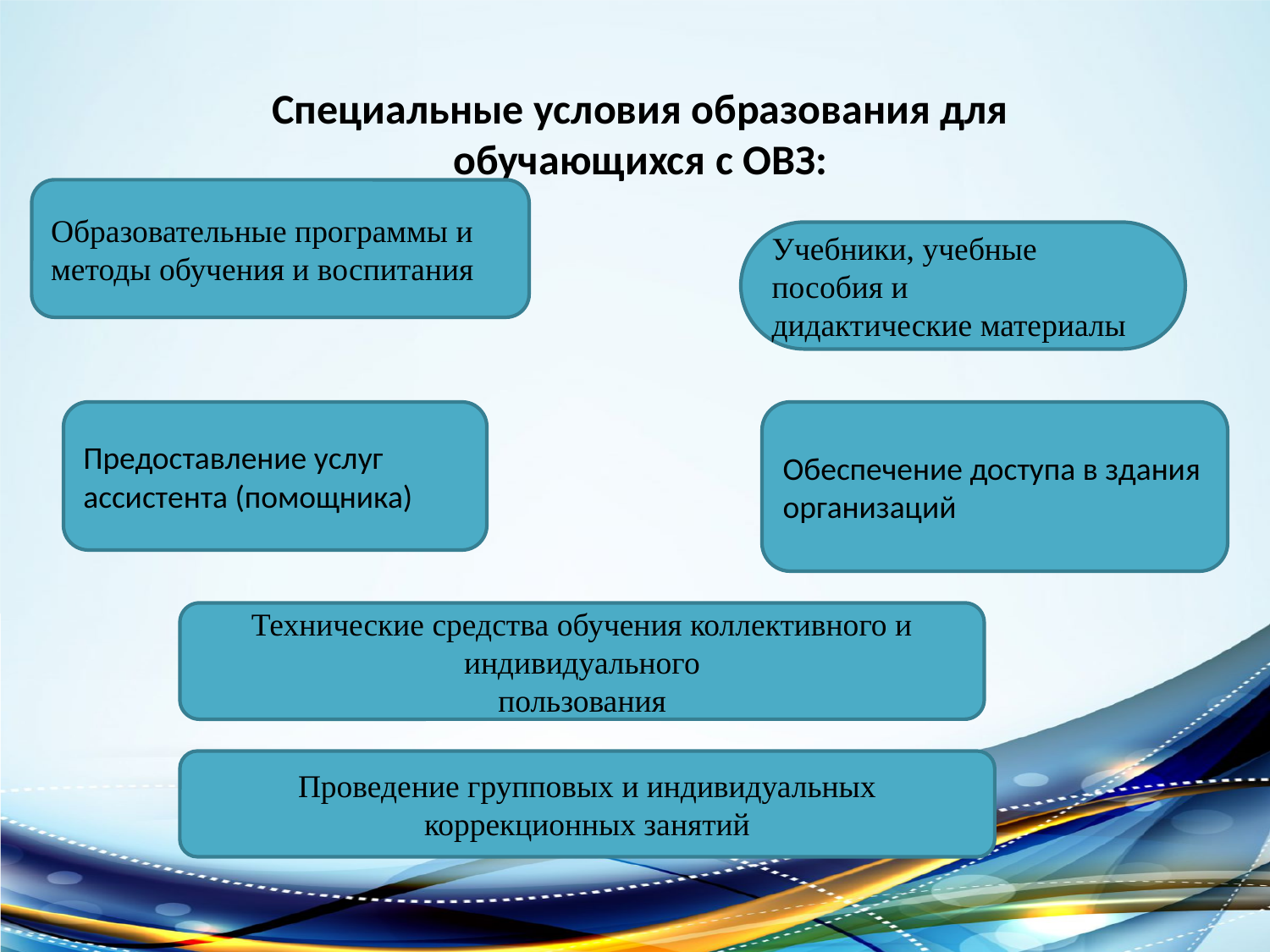

Специальные условия образования для
обучающихся с ОВЗ:

Образовательные программы и
методы обучения и воспитания
Учебники, учебные пособия и
дидактические материалы
Предоставление услуг
ассистента (помощника)
Обеспечение доступа в здания
организаций
Технические средства обучения коллективного и индивидуального
пользования
Проведение групповых и индивидуальных коррекционных занятий